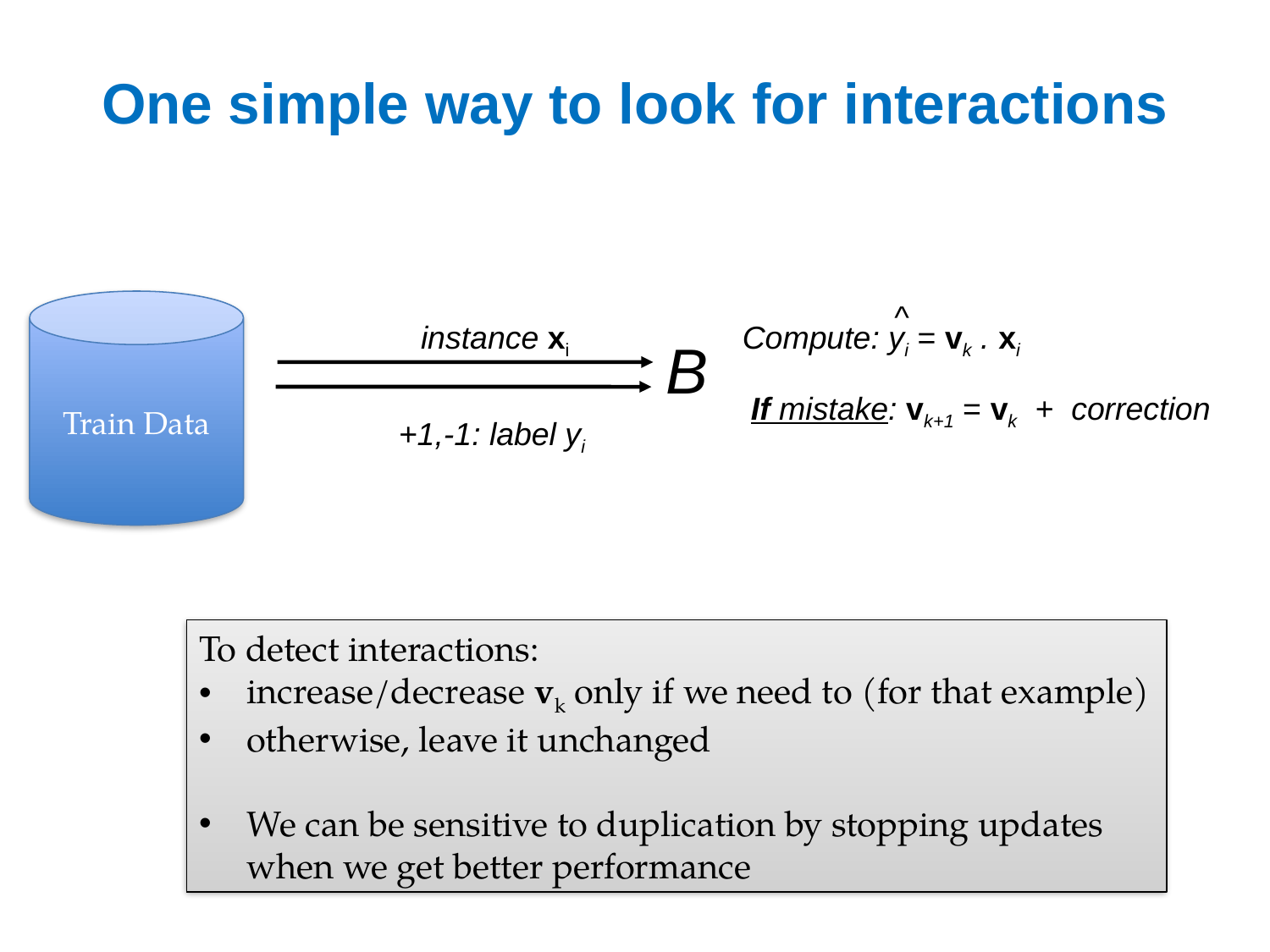

# One simple way to look for interactions
^
Compute: yi = vk . xi
Train Data
instance xi
B

If mistake: vk+1 = vk  +  correction

  +1,-1: label yi
To detect interactions:
increase/decrease vk only if we need to (for that example)
otherwise, leave it unchanged

We can be sensitive to duplication by stopping updates when we get better performance